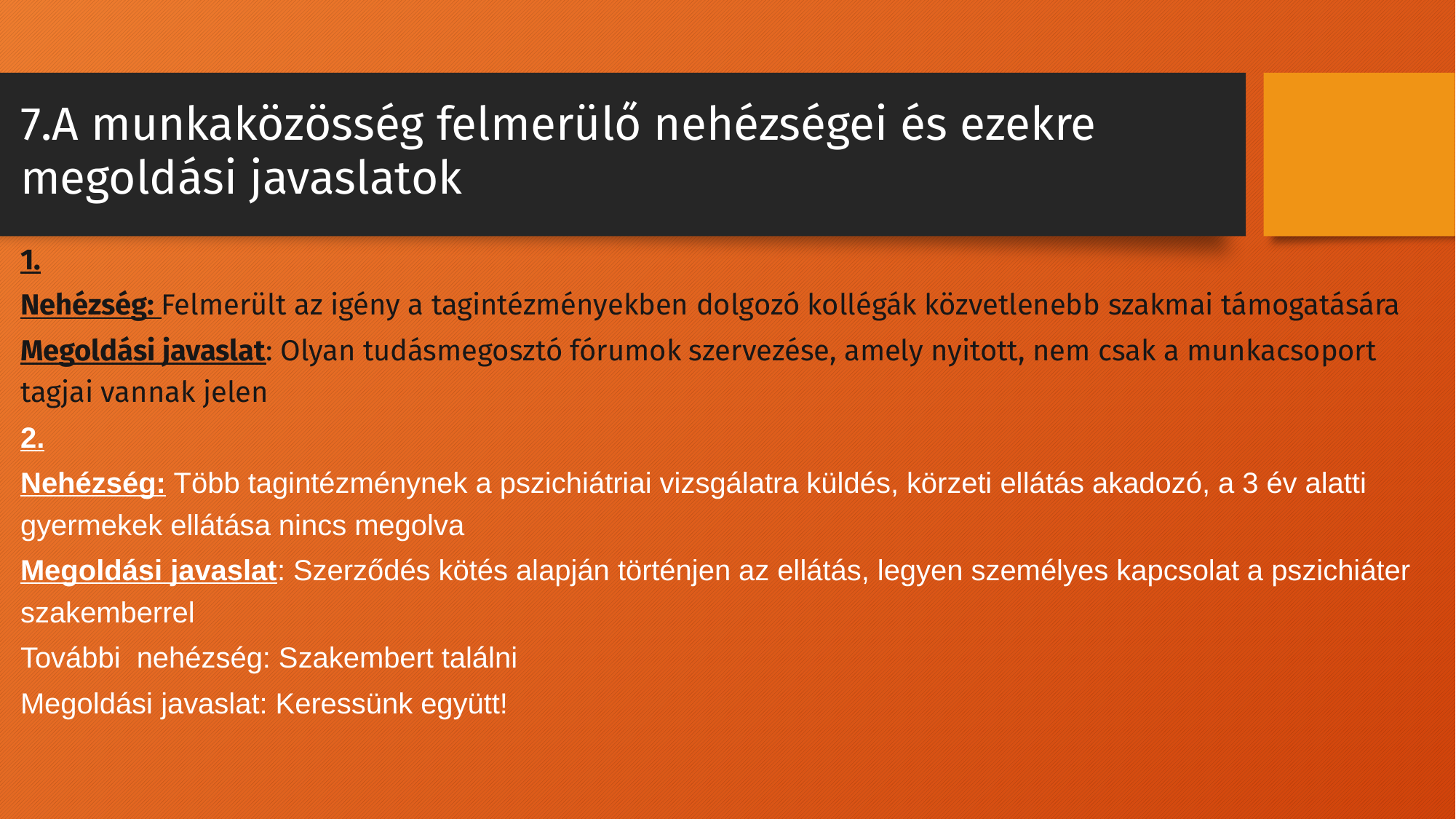

7.A munkaközösség felmerülő nehézségei és ezekre
megoldási javaslatok

1.
Nehézség: Felmerült az igény a tagintézményekben dolgozó kollégák közvetlenebb szakmai támogatására
Megoldási javaslat: Olyan tudásmegosztó fórumok szervezése, amely nyitott, nem csak a munkacsoport tagjai vannak jelen
2.
Nehézség: Több tagintézménynek a pszichiátriai vizsgálatra küldés, körzeti ellátás akadozó, a 3 év alatti gyermekek ellátása nincs megolva
Megoldási javaslat: Szerződés kötés alapján történjen az ellátás, legyen személyes kapcsolat a pszichiáter szakemberrel
További  nehézség: Szakembert találni
Megoldási javaslat: Keressünk együtt!